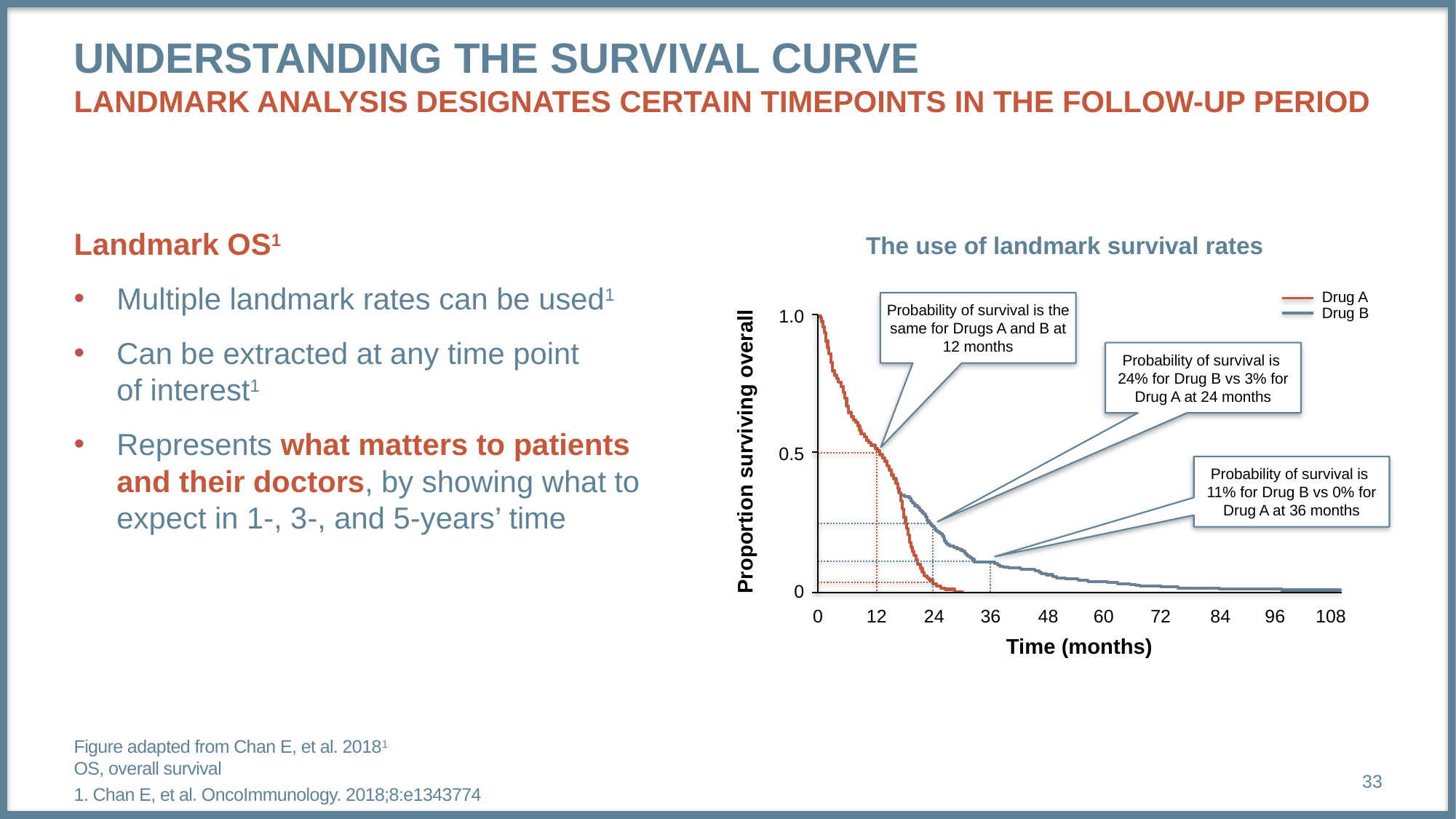

# Understanding the survival curve landmark analysis designates certain timepoints in the follow-up period

Landmark OS1
Multiple landmark rates can be used1
Can be extracted at any time point
of interest1
Represents what matters to patients and their doctors, by showing what to expect in 1-, 3-, and 5-years’ time

The use of landmark survival rates
Drug A
Drug B
Probability of survival is the same for Drugs A and B at 12 months
1.0

Probability of survival is
24% for Drug B vs 3% for Drug A at 24 months
Proportion surviving overall
0.5
Probability of survival is
11% for Drug B vs 0% for Drug A at 36 months
0
0
12
24
36
48
60
72
84
96
108
Time (months)
33
Figure adapted from Chan E, et al. 20181
OS, overall survival
1. Chan E, et al. OncoImmunology. 2018;8:e1343774